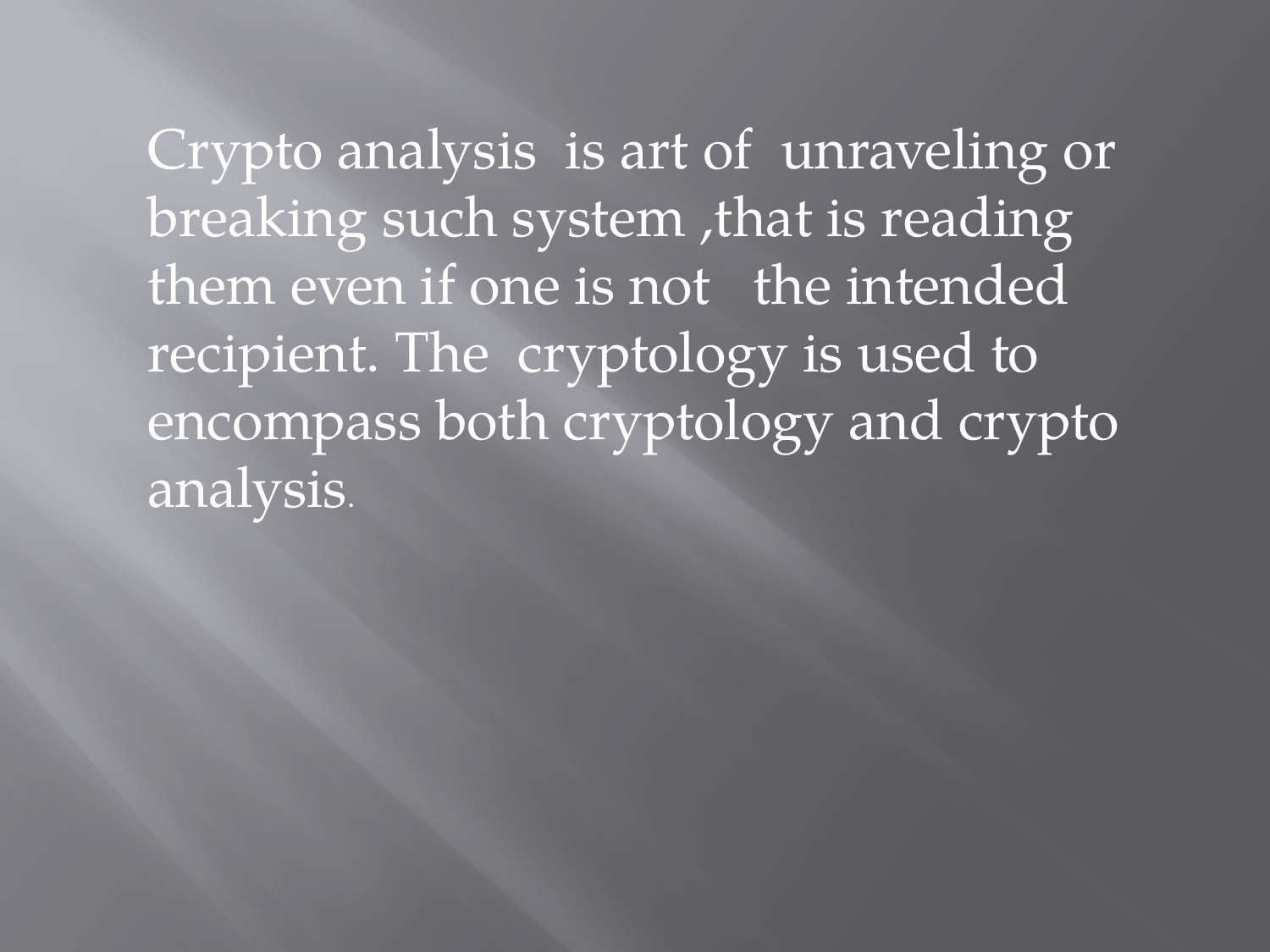

Crypto analysis  is art of  unraveling or  breaking such system ,that is reading them even if one is not   the intended  recipient. The  cryptology is used to  encompass both cryptology and crypto analysis.